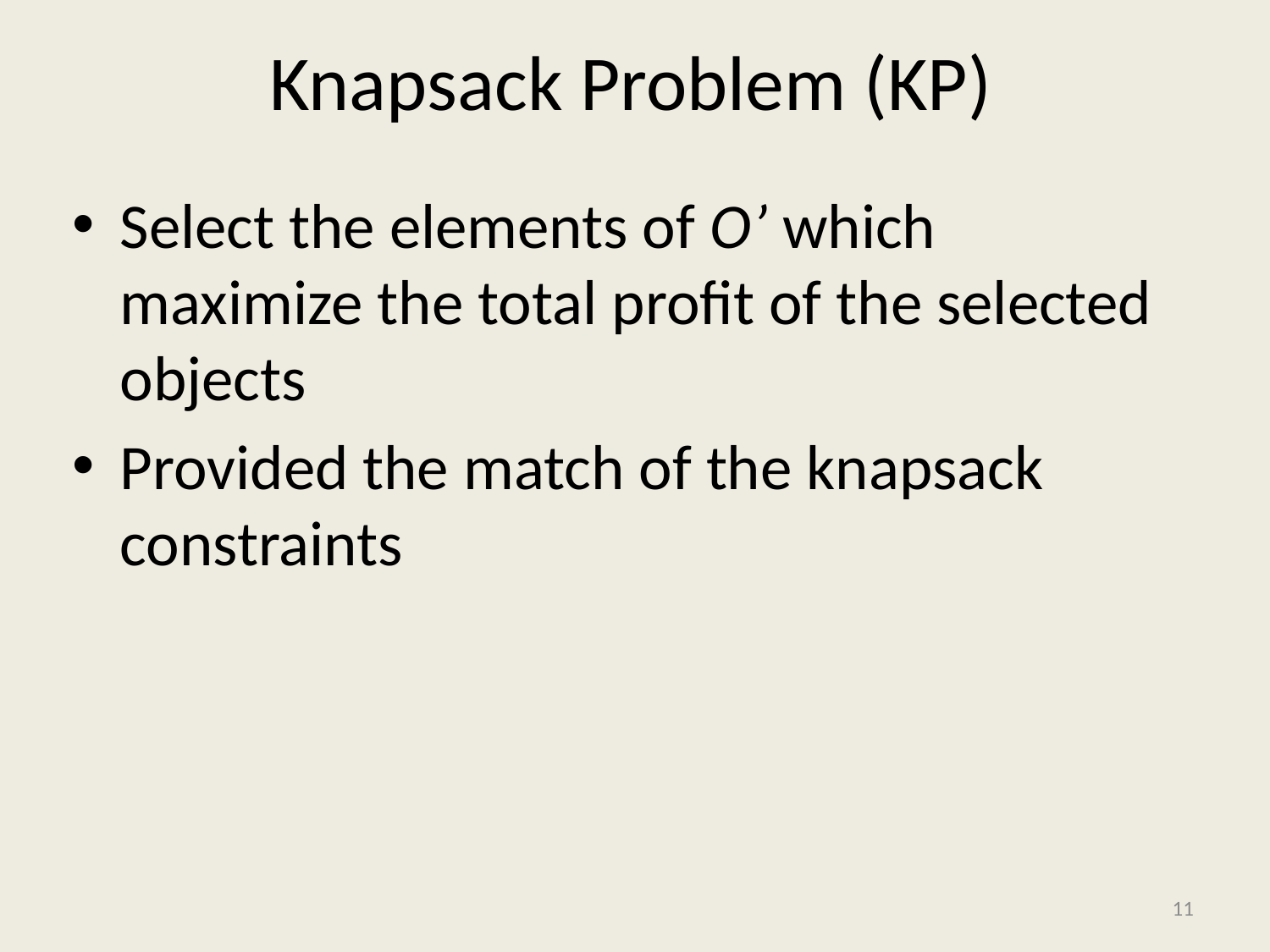

# Knapsack Problem (KP)
Select the elements of O’ which maximize the total profit of the selected objects
Provided the match of the knapsack constraints

11